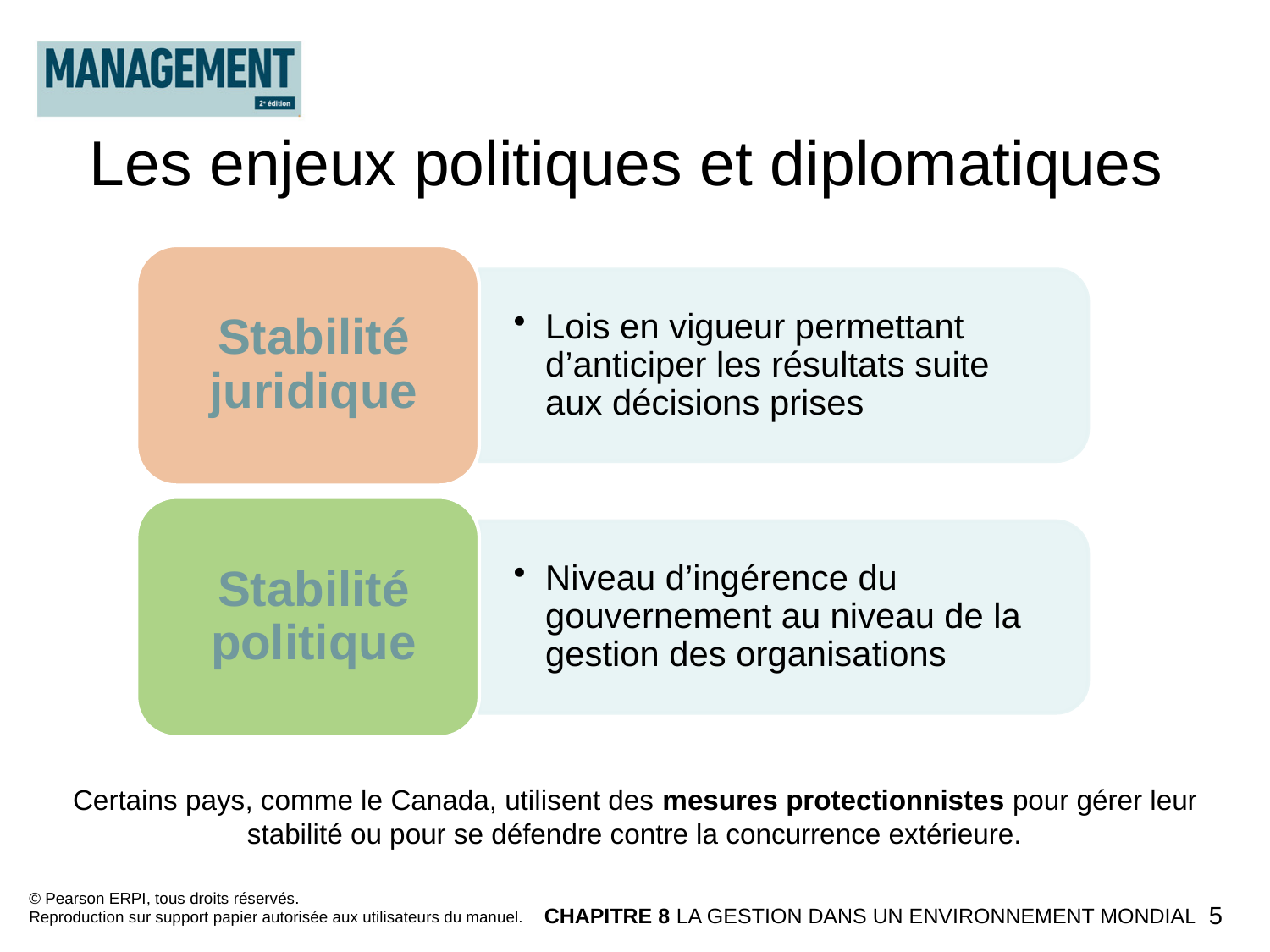

Les enjeux politiques et diplomatiques

Lois en vigueur permettant d’anticiper les résultats suite aux décisions prises
Stabilité juridique
Niveau d’ingérence du gouvernement au niveau de la gestion des organisations
Stabilité politique
Certains pays, comme le Canada, utilisent des mesures protectionnistes pour gérer leur stabilité ou pour se défendre contre la concurrence extérieure.
© Pearson ERPI, tous droits réservés.
Reproduction sur support papier autorisée aux utilisateurs du manuel.

CHAPITRE 8 LA GESTION DANS UN ENVIRONNEMENT MONDIAL
5